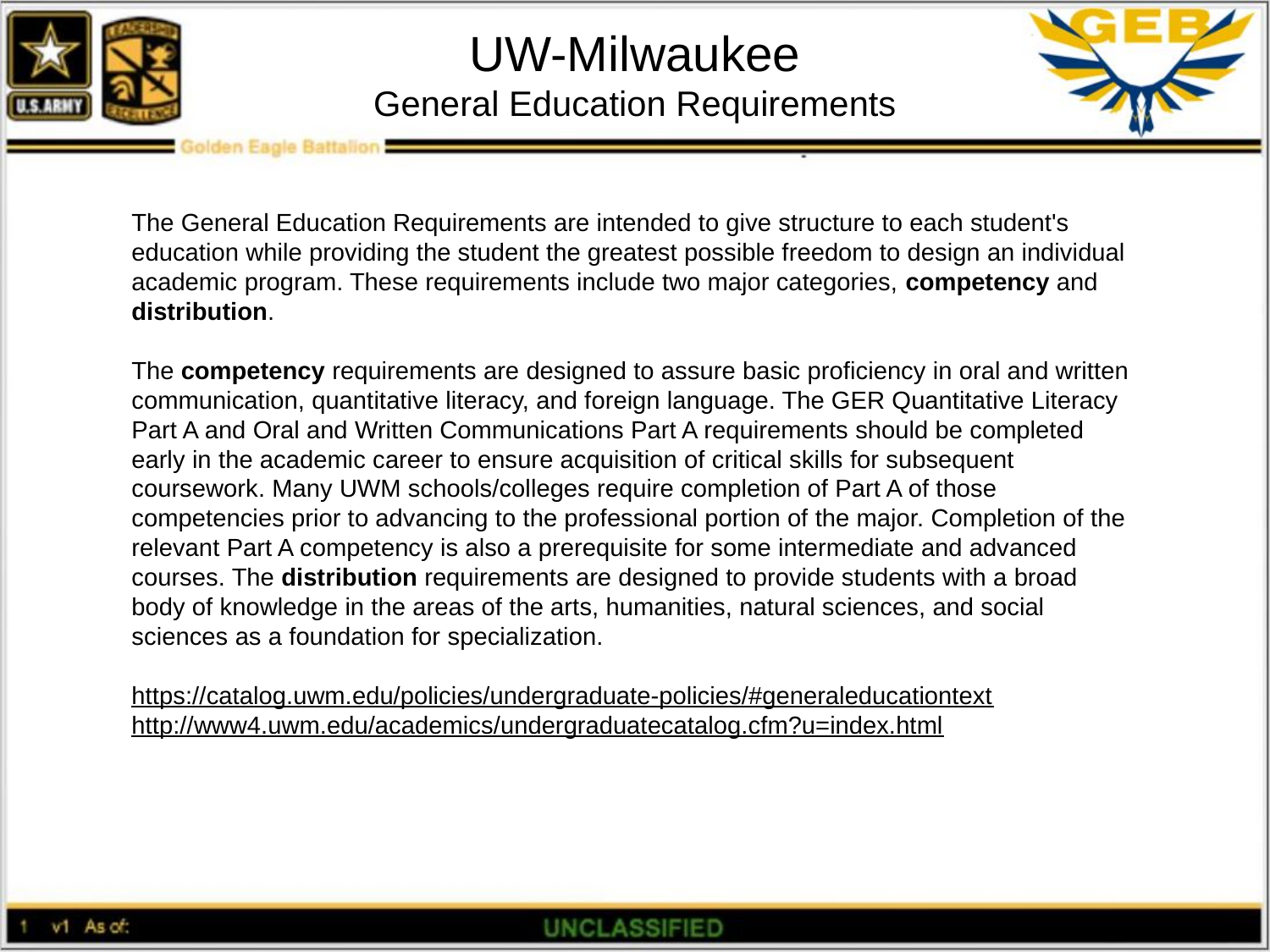

# UW-Milwaukee General Education Requirements
The General Education Requirements are intended to give structure to each student's education while providing the student the greatest possible freedom to design an individual academic program. These requirements include two major categories, competency and distribution.

The competency requirements are designed to assure basic proficiency in oral and written communication, quantitative literacy, and foreign language. The GER Quantitative Literacy Part A and Oral and Written Communications Part A requirements should be completed early in the academic career to ensure acquisition of critical skills for subsequent coursework. Many UWM schools/colleges require completion of Part A of those competencies prior to advancing to the professional portion of the major. Completion of the relevant Part A competency is also a prerequisite for some intermediate and advanced courses. The distribution requirements are designed to provide students with a broad body of knowledge in the areas of the arts, humanities, natural sciences, and social sciences as a foundation for specialization.

https://catalog.uwm.edu/policies/undergraduate-policies/#generaleducationtext
http://www4.uwm.edu/academics/undergraduatecatalog.cfm?u=index.html